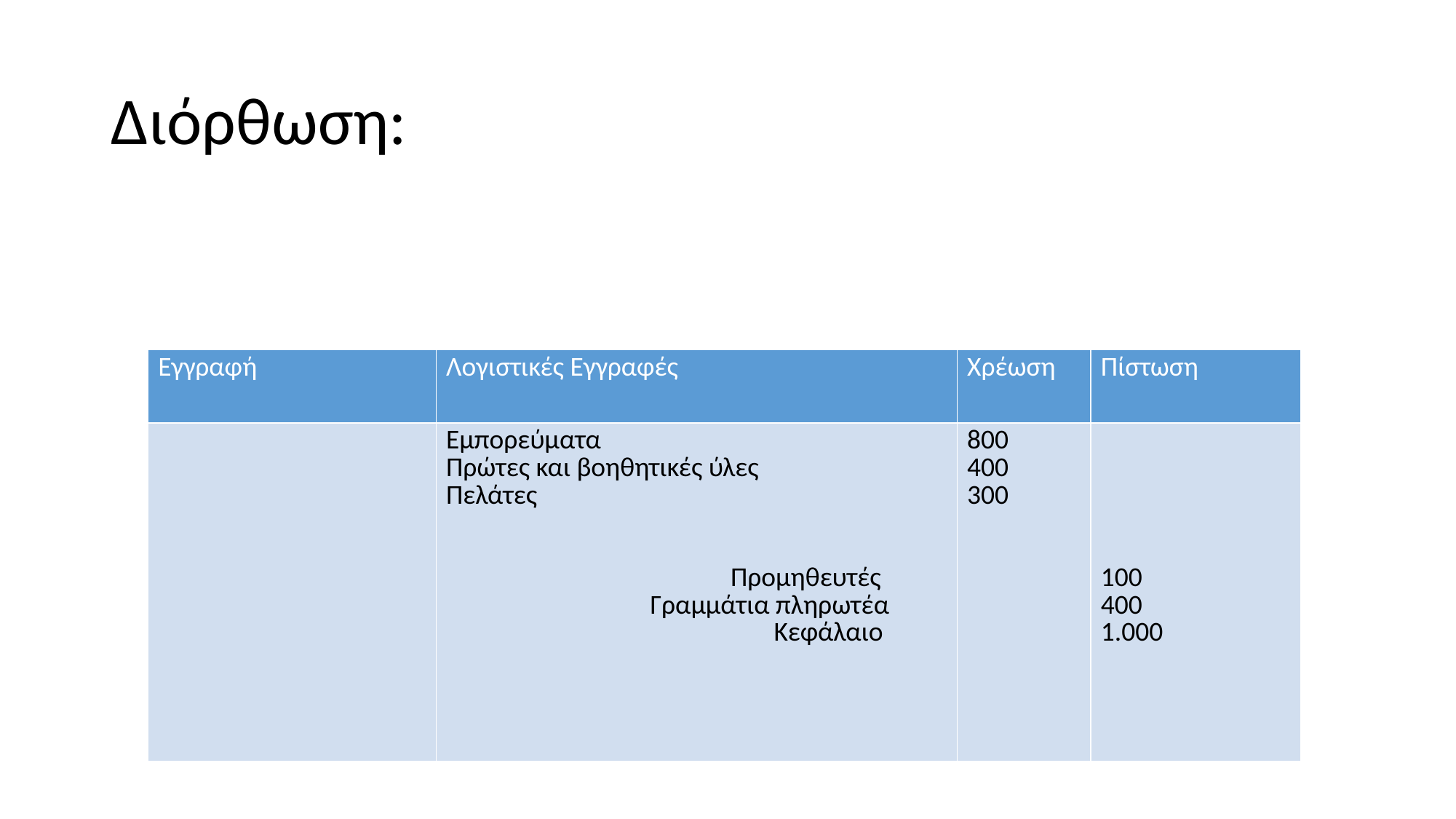

# Διόρθωση:

| Εγγραφή | Λογιστικές Εγγραφές | Χρέωση | Πίστωση |
| --- | --- | --- | --- |
|  | Eμπορεύματα Πρώτες και βοηθητικές ύλες Πελάτες Προμηθευτές Γραμμάτια πληρωτέα Κεφάλαιο | 800 400 300 | 100 400 1.000 |